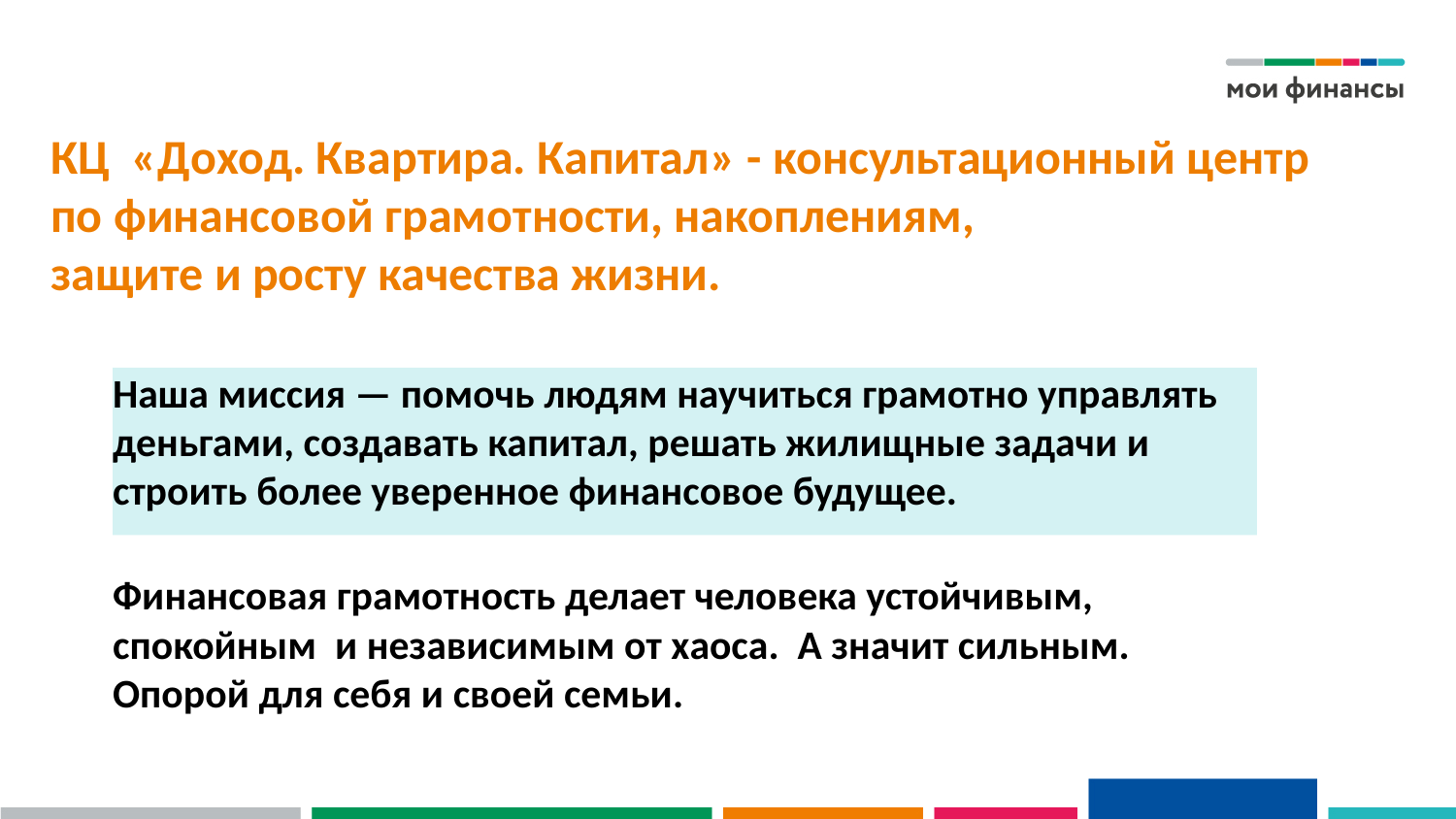

КЦ  «Доход. Квартира. Капитал» - консультационный центр
по финансовой грамотности, накоплениям,
защите и росту качества жизни.
Наша миссия — помочь людям научиться грамотно управлять деньгами, создавать капитал, решать жилищные задачи и строить более уверенное финансовое будущее.

Финансовая грамотность делает человека устойчивым,
спокойным  и независимым от хаоса.  А значит сильным.
Опорой для себя и своей семьи.